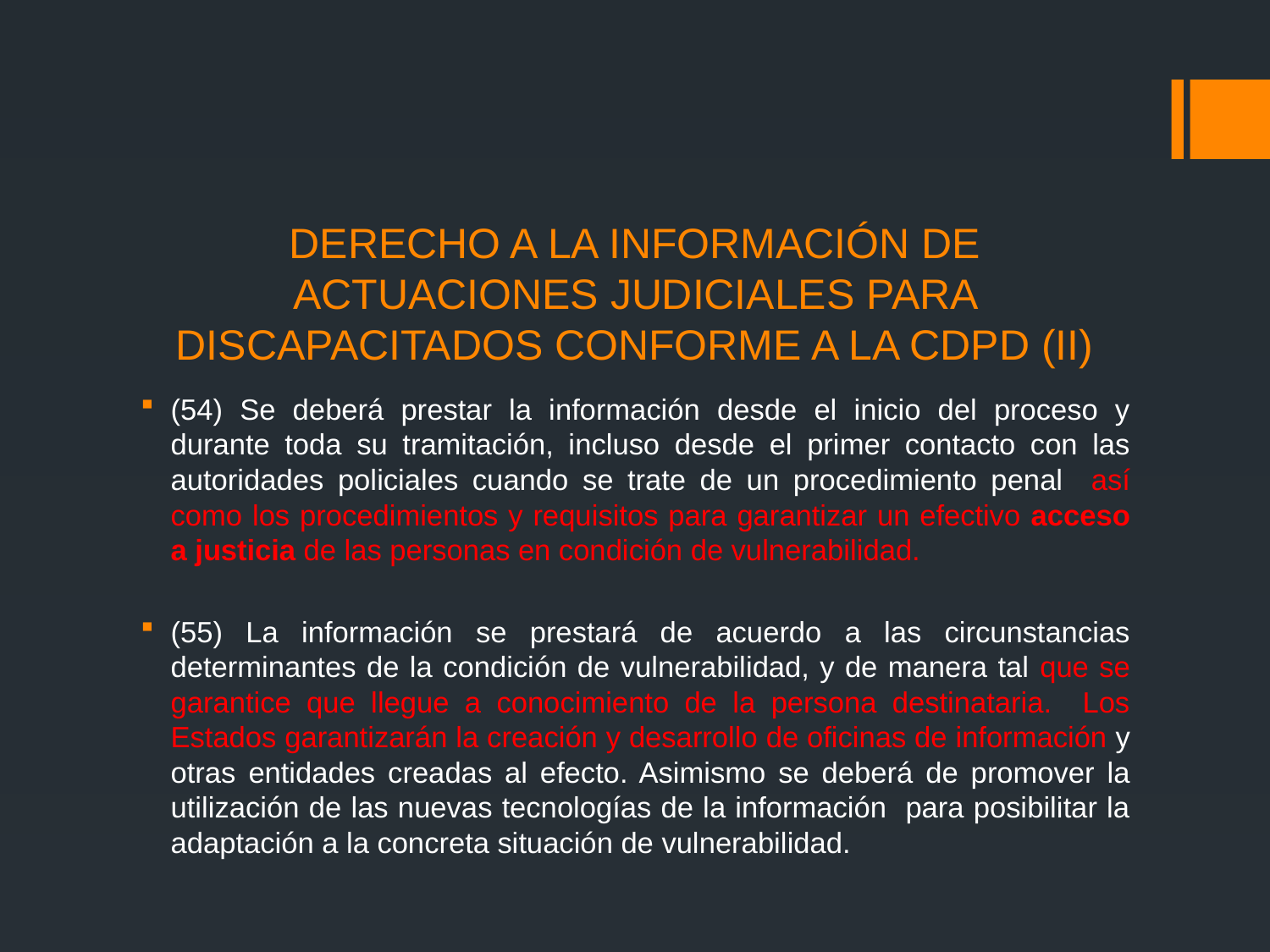

# DERECHO A LA INFORMACIÓN DE ACTUACIONES JUDICIALES PARA DISCAPACITADOS CONFORME A LA CDPD (II)
(54) Se deberá prestar la información desde el inicio del proceso y durante toda su tramitación, incluso desde el primer contacto con las autoridades policiales cuando se trate de un procedimiento penal  así como los procedimientos y requisitos para garantizar un efectivo acceso a justicia de las personas en condición de vulnerabilidad.

(55) La información se prestará de acuerdo a las circunstancias determinantes de la condición de vulnerabilidad, y de manera tal que se garantice que llegue a conocimiento de la persona destinataria.  Los Estados garantizarán la creación y desarrollo de oficinas de información y otras entidades creadas al efecto. Asimismo se deberá de promover la utilización de las nuevas tecnologías de la información  para posibilitar la adaptación a la concreta situación de vulnerabilidad.